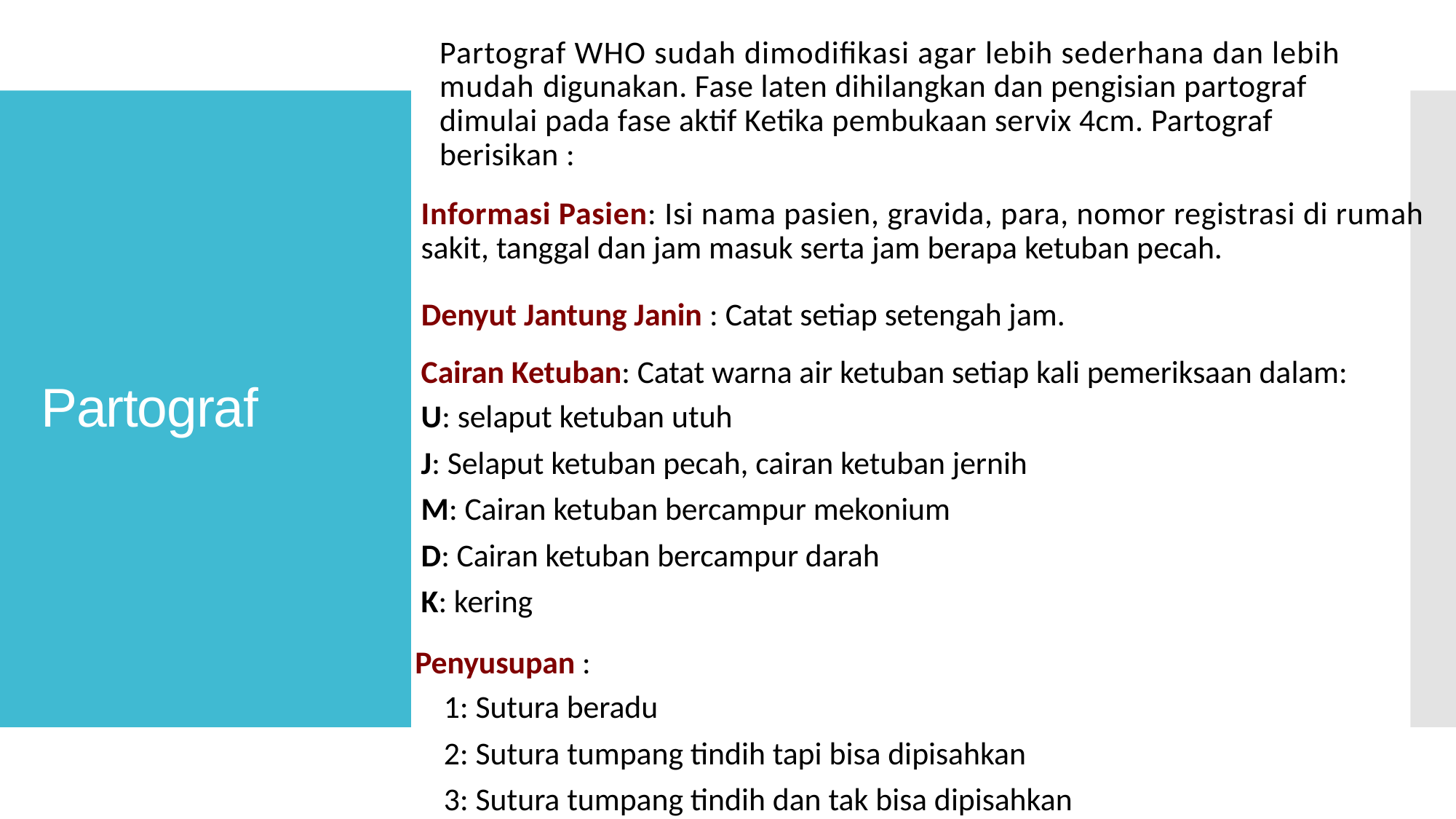

Partograf WHO sudah dimodifikasi agar lebih sederhana dan lebih mudah digunakan. Fase laten dihilangkan dan pengisian partograf dimulai pada fase aktif Ketika pembukaan servix 4cm. Partograf berisikan :
# Partograf
Informasi Pasien: Isi nama pasien, gravida, para, nomor registrasi di rumah
sakit, tanggal dan jam masuk serta jam berapa ketuban pecah.
Denyut Jantung Janin : Catat setiap setengah jam.
Cairan Ketuban: Catat warna air ketuban setiap kali pemeriksaan dalam:
U: selaput ketuban utuh
J: Selaput ketuban pecah, cairan ketuban jernih
M: Cairan ketuban bercampur mekonium
D: Cairan ketuban bercampur darah
K: kering
Penyusupan :
1: Sutura beradu
2: Sutura tumpang tindih tapi bisa dipisahkan
3: Sutura tumpang tindih dan tak bisa dipisahkan